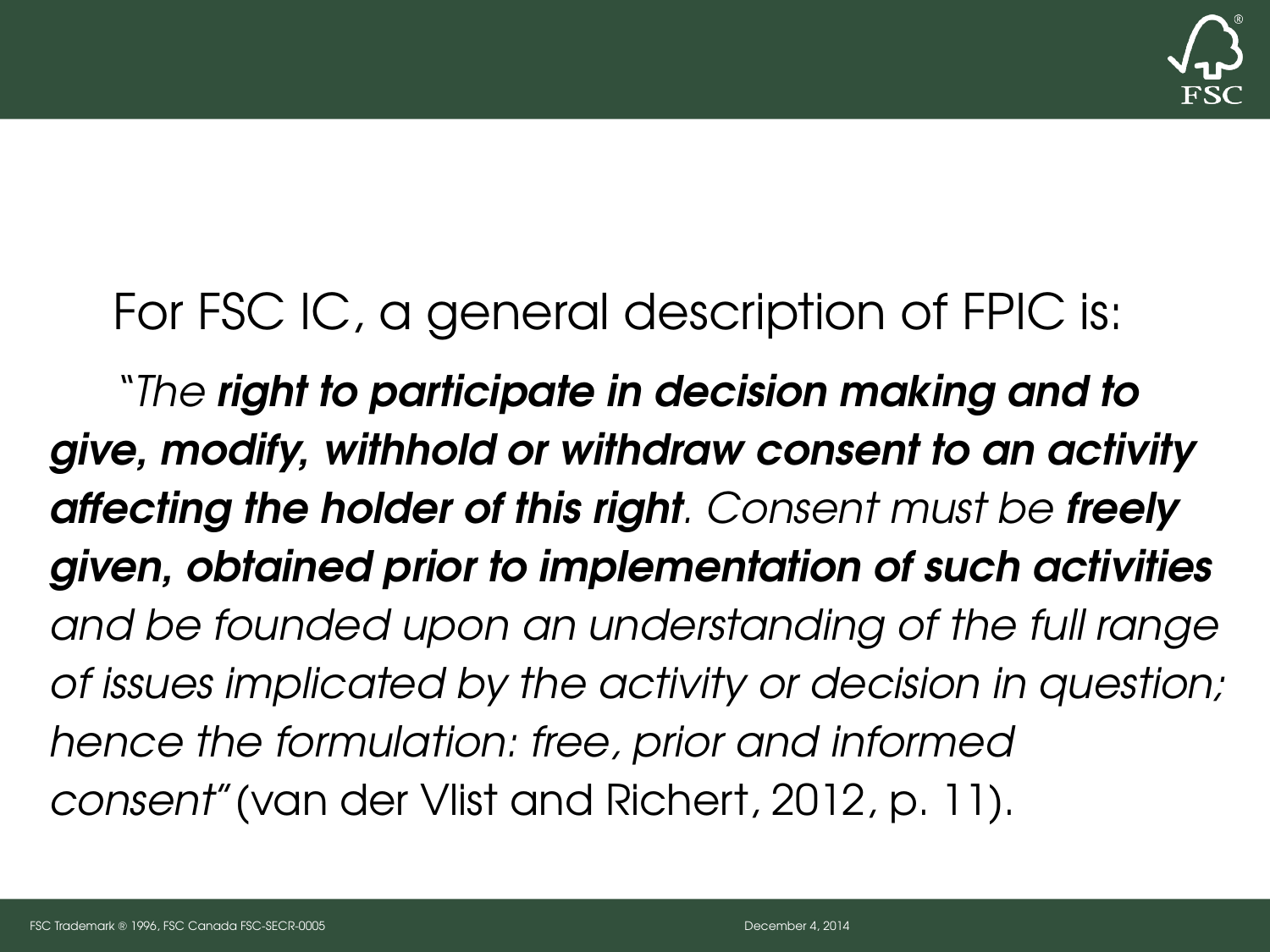

For FSC IC, a general description of FPIC is:
“The right to participate in decision making and to give, modify, withhold or withdraw consent to an activity affecting the holder of this right. Consent must be freely given, obtained prior to implementation of such activities and be founded upon an understanding of the full range of issues implicated by the activity or decision in question; hence the formulation: free, prior and informed consent”(van der Vlist and Richert, 2012, p. 11).